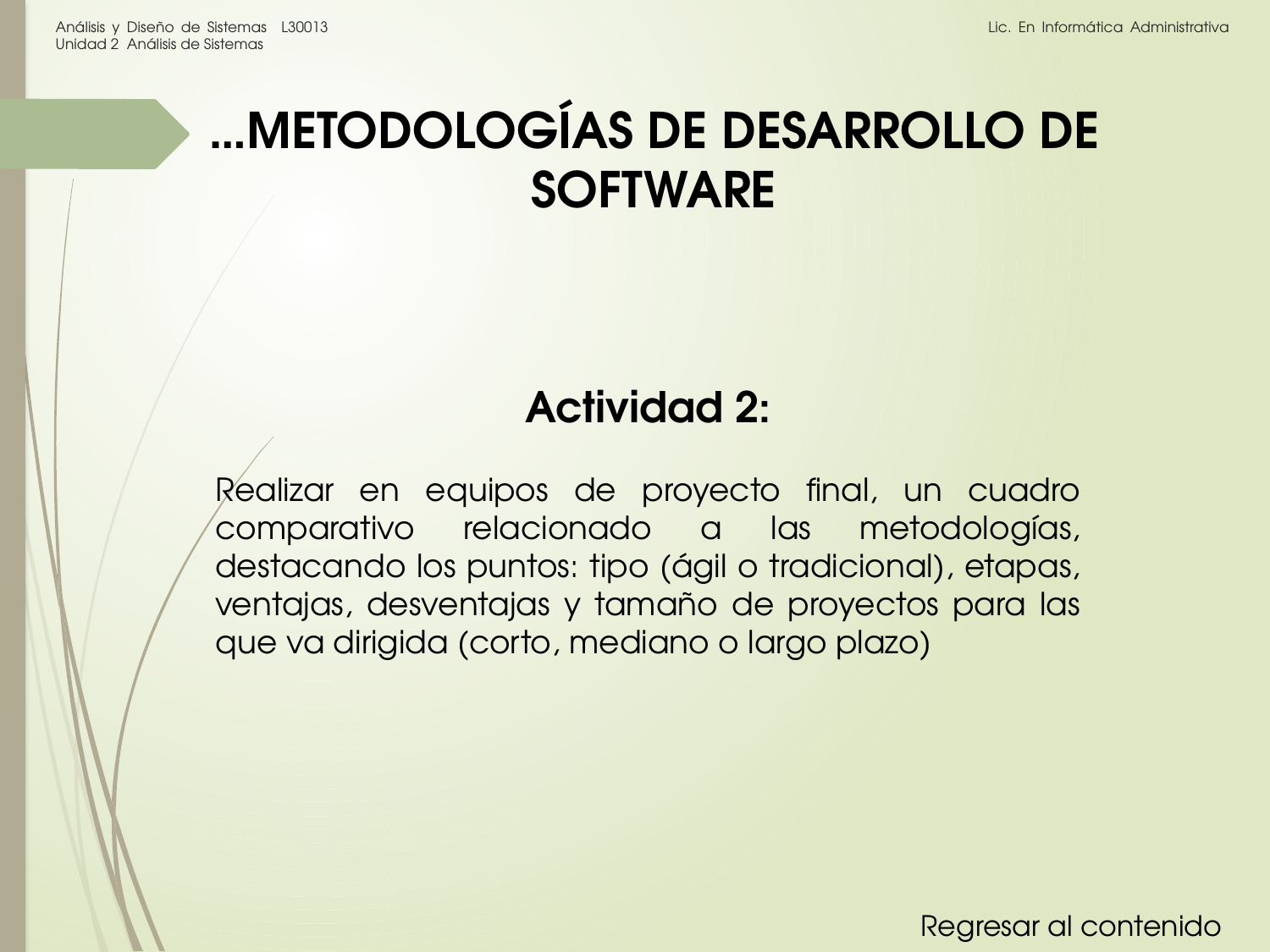

# Análisis y Diseño de Sistemas  L30013                                                                                                Lic. En Informática Administrativa Unidad 2  Análisis de Sistemas
…METODOLOGÍAS DE DESARROLLO DE SOFTWARE
Actividad 2:

Realizar en equipos de proyecto final, un cuadro comparativo relacionado a las metodologías, destacando los puntos: tipo (ágil o tradicional), etapas, ventajas, desventajas y tamaño de proyectos para las que va dirigida (corto, mediano o largo plazo)
Regresar al contenido